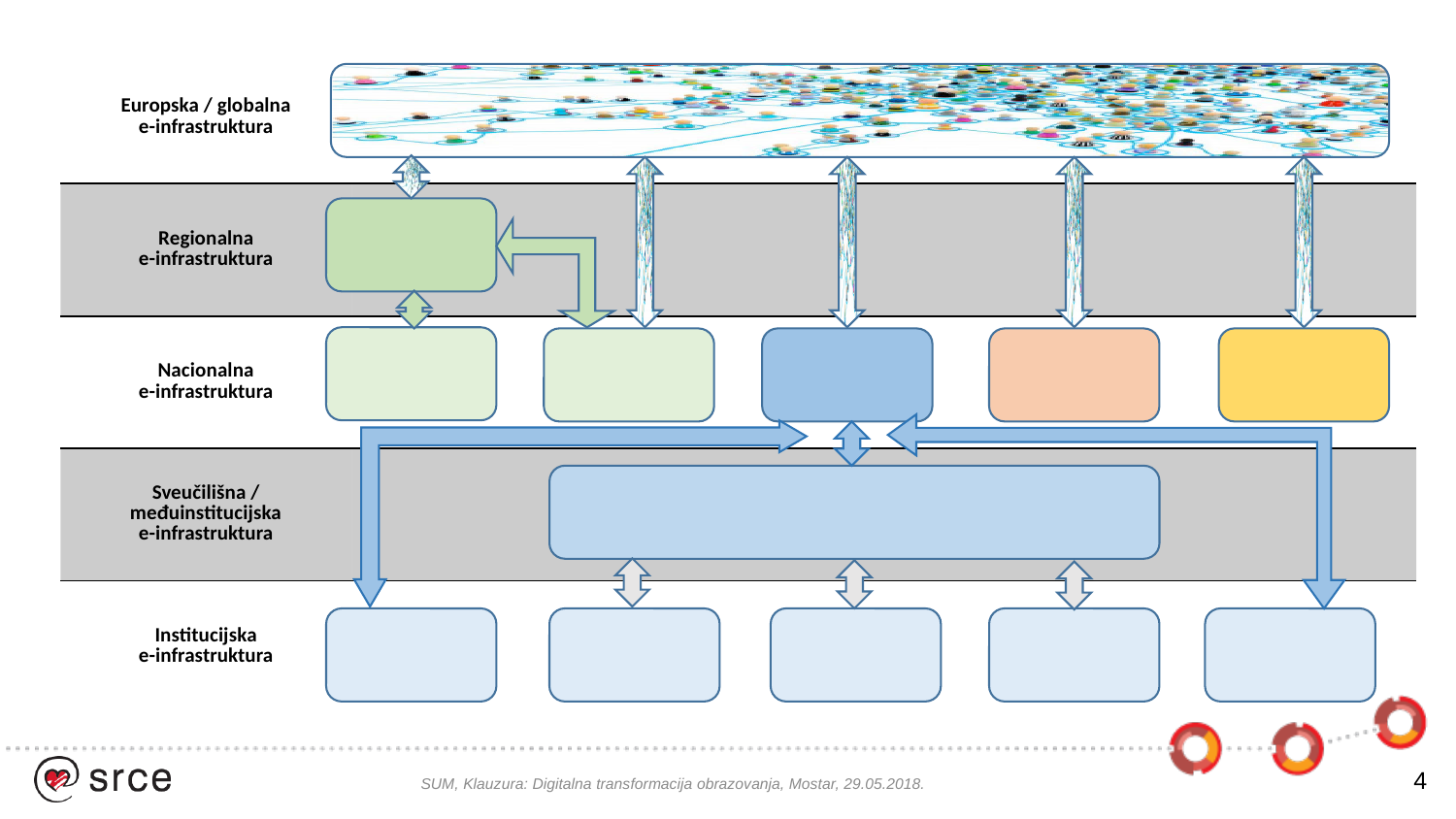

| Europska / globalna e-infrastruktura |  |
| --- | --- |
| Regionalna e-infrastruktura |  |
| Nacionalna e-infrastruktura |  |
| Sveučilišna / međuinstitucijska e-infrastruktura |  |
| Institucijska e-infrastruktura |  |

4
SUM, Klauzura: Digitalna transformacija obrazovanja, Mostar, 29.05.2018.